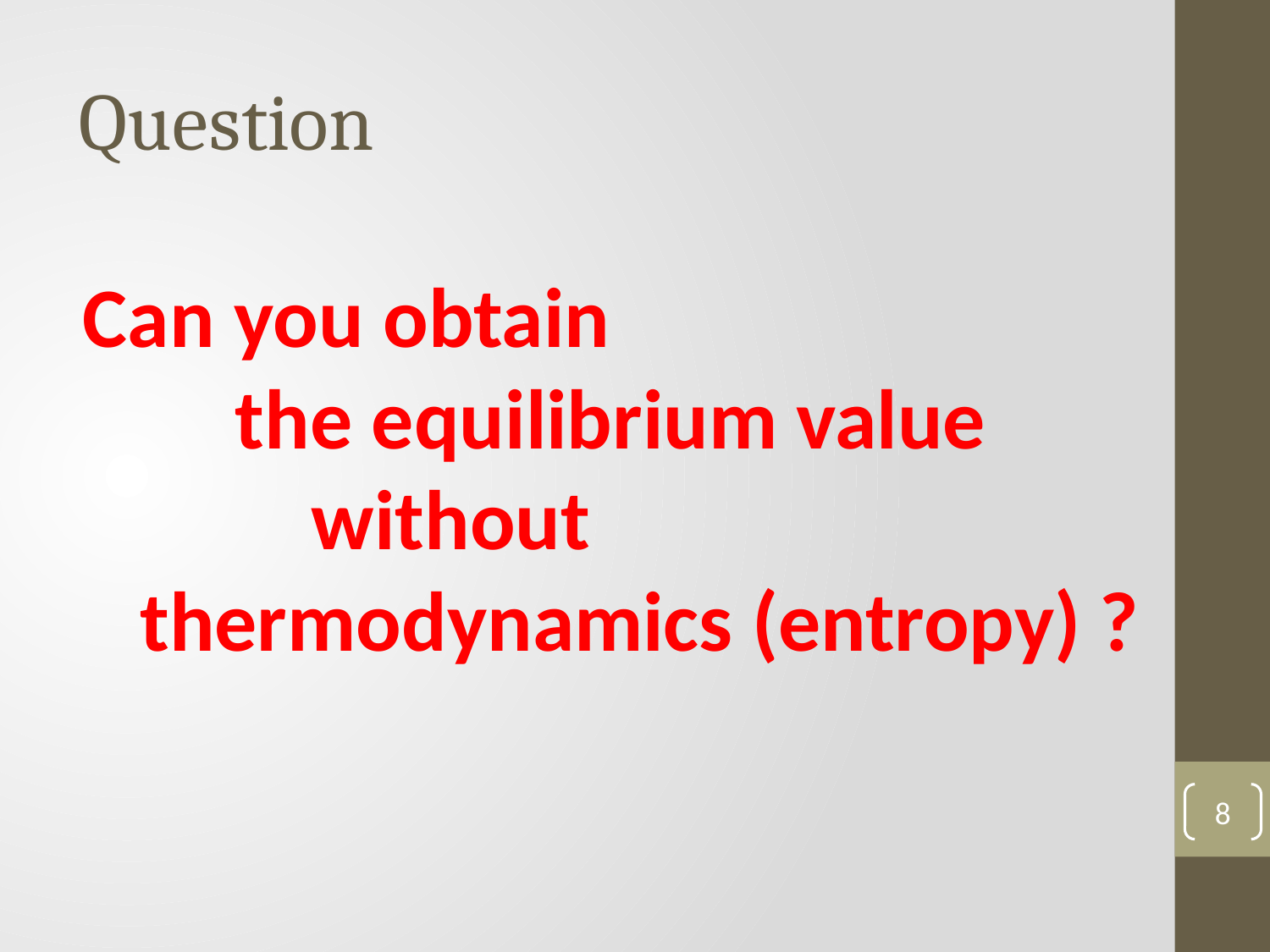

# Question
Can you obtain
        the equilibrium value
            without
   thermodynamics (entropy) ?
8